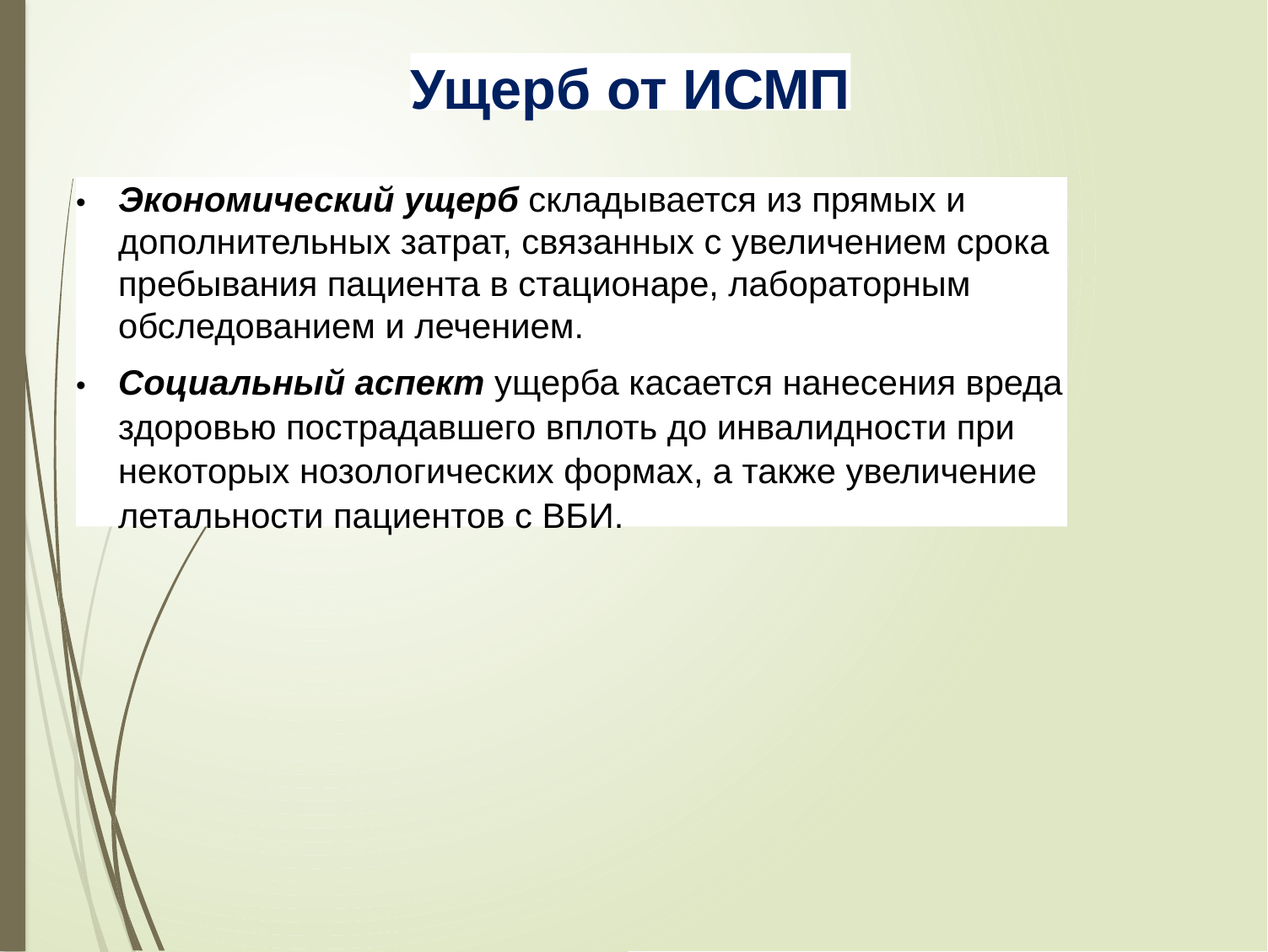

Ущерб от ИСМП
•	Экономический ущерб складывается из прямых и дополнительных затрат, связанных с увеличением срока пребывания пациента в стационаре, лабораторным обследованием и лечением.
•	Социальный аспект ущерба касается нанесения вреда здоровью пострадавшего вплоть до инвалидности при некоторых нозологических формах, а также увеличение летальности пациентов с ВБИ.